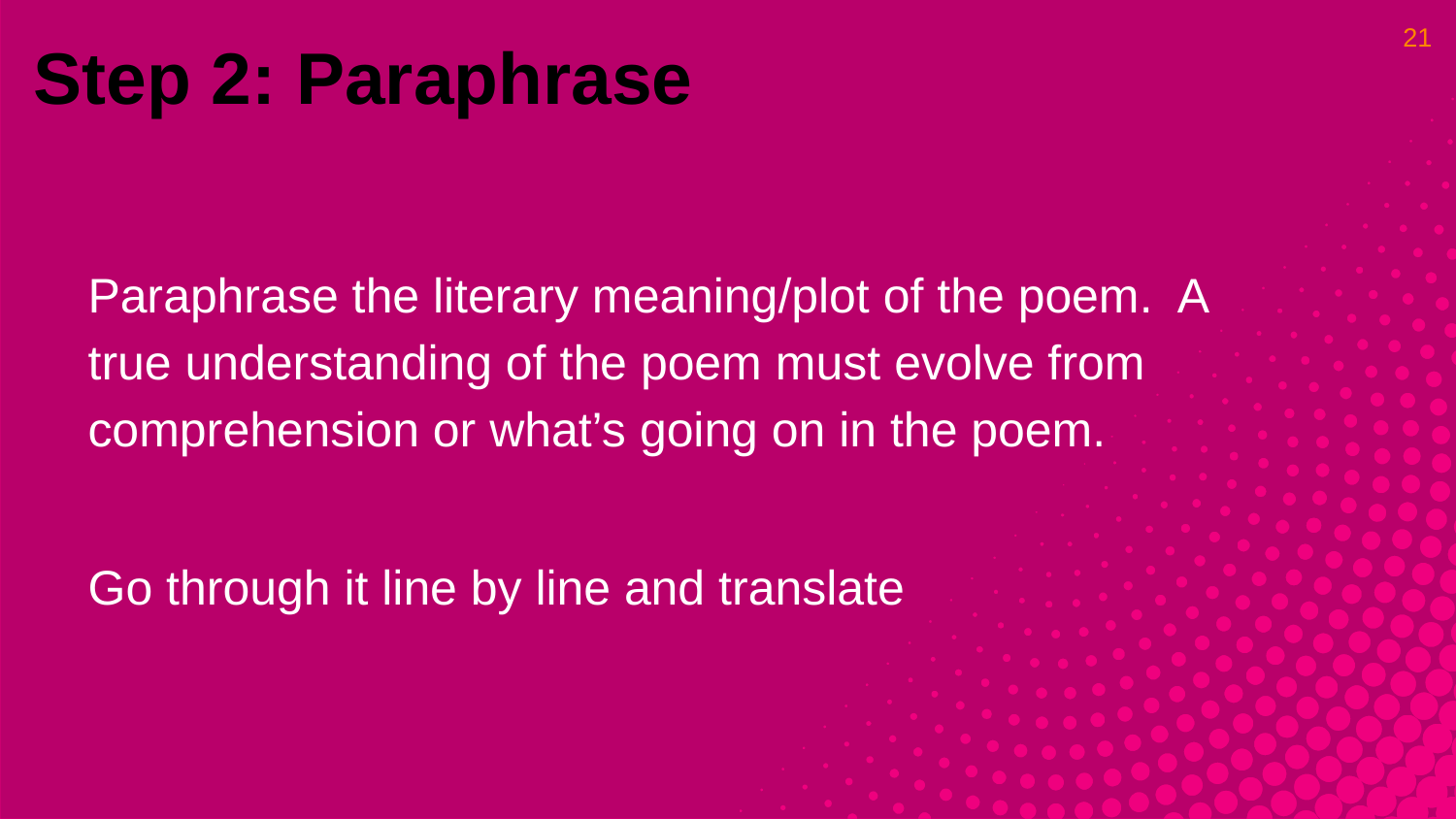

21
Step 2: Paraphrase
Paraphrase the literary meaning/plot of the poem.  A true understanding of the poem must evolve from comprehension or what’s going on in the poem.

Go through it line by line and translate